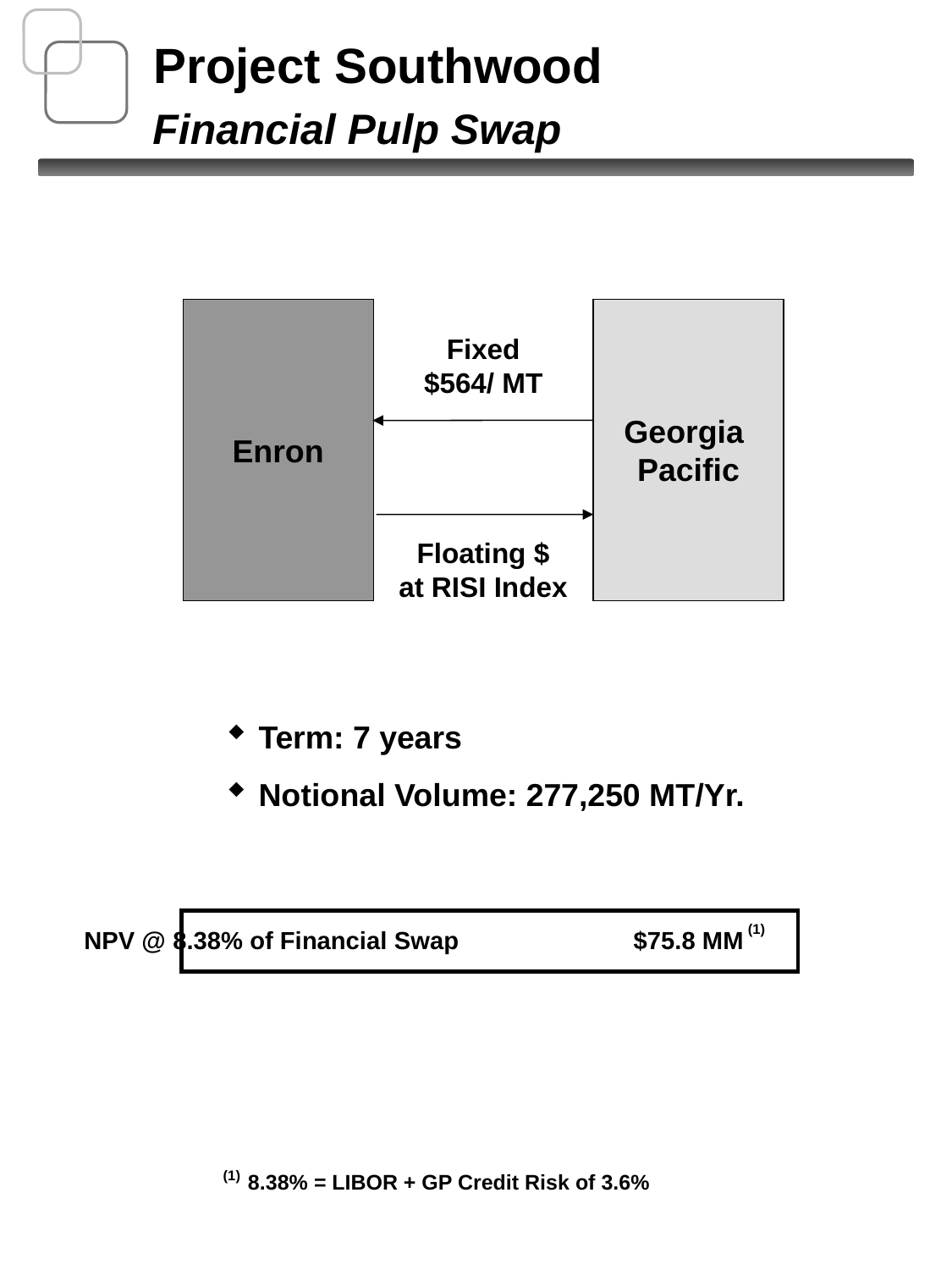

# Project Southwood
Financial Pulp Swap
Enron
Georgia
Pacific
Fixed
$564/ MT

Floating $
at RISI Index
Term: 7 years
Notional Volume: 277,250 MT/Yr.

(1)
NPV @ 8.38% of Financial Swap 	      $75.8 MM
(1)
8.38% = LIBOR + GP Credit Risk of 3.6%